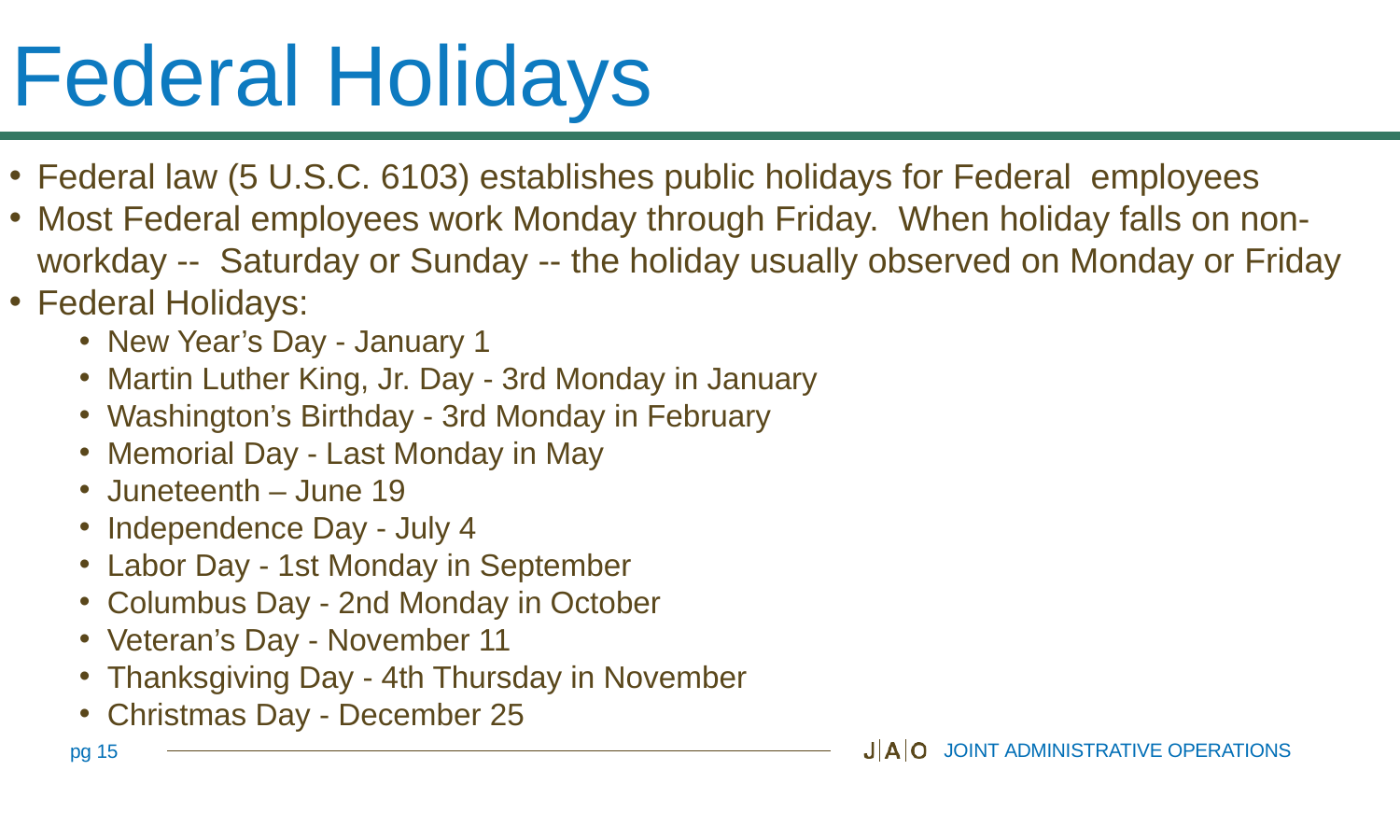

# Federal Holidays

Federal law (5 U.S.C. 6103) establishes public holidays for Federal  employees
Most Federal employees work Monday through Friday.  When holiday falls on non-workday --  Saturday or Sunday -- the holiday usually observed on Monday or Friday
Federal Holidays:
New Year’s Day - January 1
Martin Luther King, Jr. Day - 3rd Monday in January
Washington’s Birthday - 3rd Monday in February
Memorial Day - Last Monday in May
Juneteenth – June 19
Independence Day - July 4
Labor Day - 1st Monday in September
Columbus Day - 2nd Monday in October
Veteran’s Day - November 11
Thanksgiving Day - 4th Thursday in November
Christmas Day - December 25

JOINT ADMINISTRATIVE OPERATIONS
pg 15